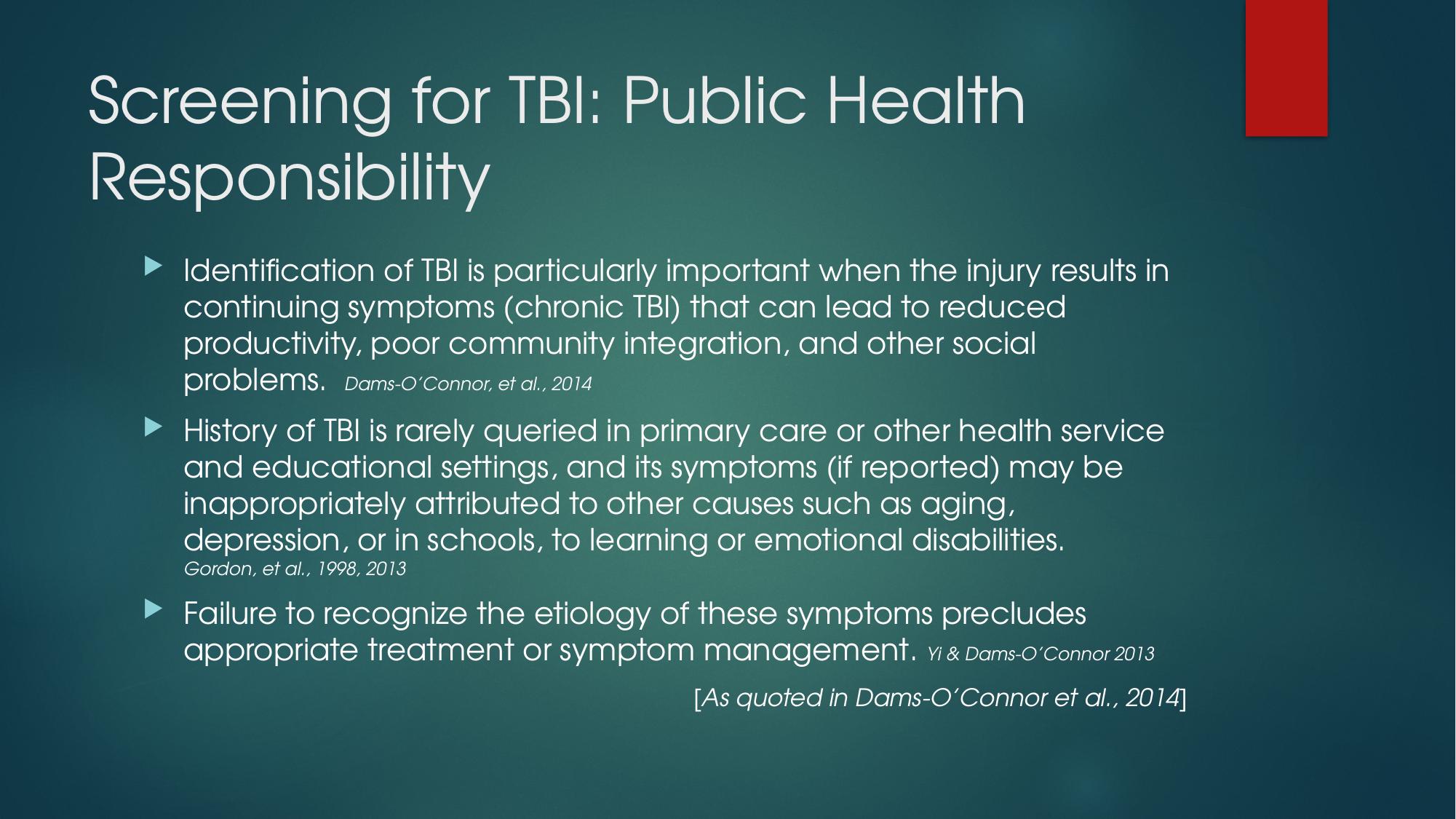

# Screening for TBI: Public Health Responsibility
Identification of TBI is particularly important when the injury results in continuing symptoms (chronic TBI) that can lead to reduced productivity, poor community integration, and other social problems.  Dams-O’Connor, et al., 2014
History of TBI is rarely queried in primary care or other health service and educational settings, and its symptoms (if reported) may be inappropriately attributed to other causes such as aging, depression, or in schools, to learning or emotional disabilities.      Gordon, et al., 1998, 2013
Failure to recognize the etiology of these symptoms precludes appropriate treatment or symptom management. Yi & Dams-O’Connor 2013
[As quoted in Dams-O’Connor et al., 2014]